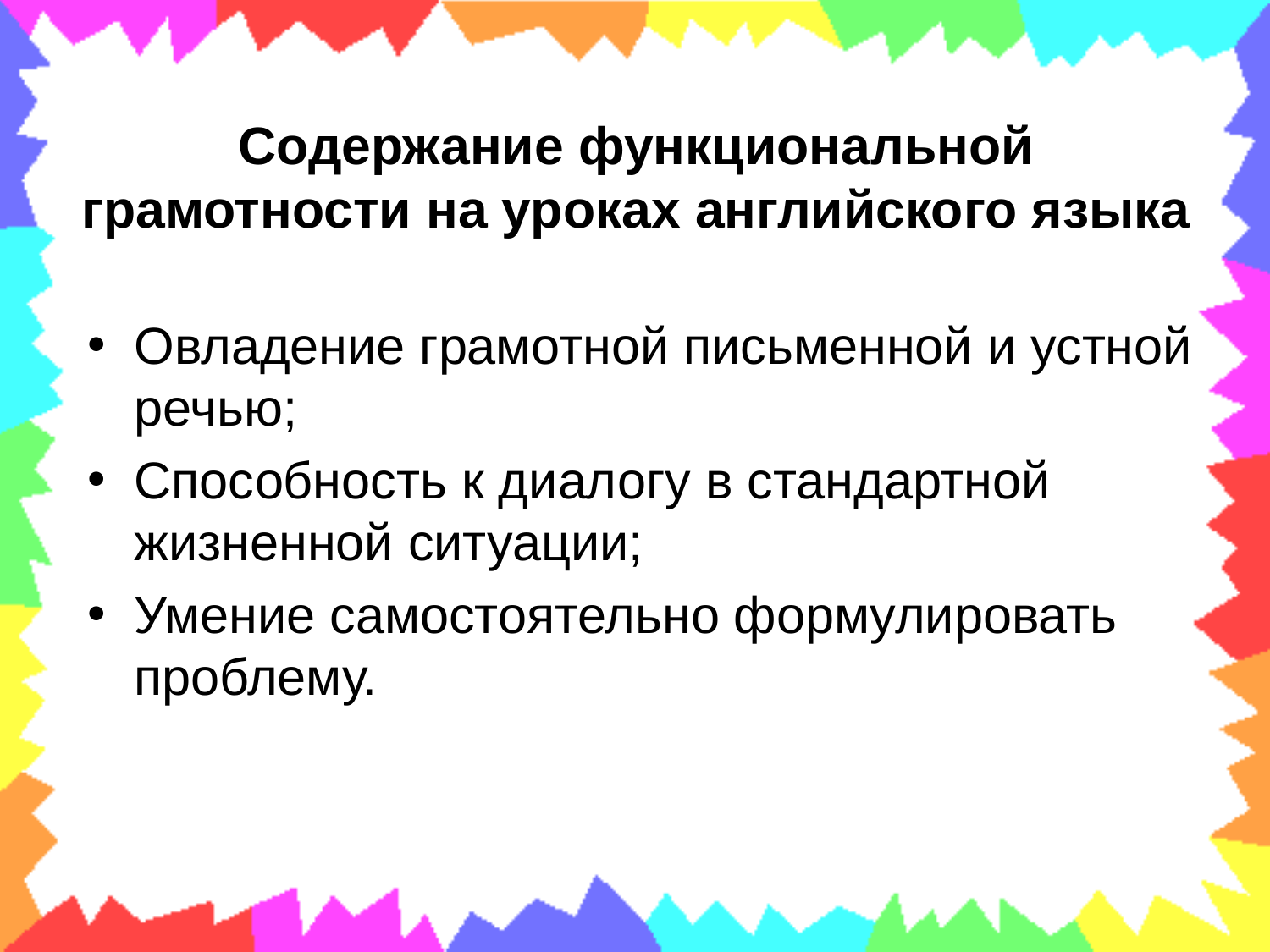

# Содержание функциональной грамотности на уроках английского языка
Овладение грамотной письменной и устной речью;
Способность к диалогу в стандартной жизненной ситуации;
Умение самостоятельно формулировать проблему.